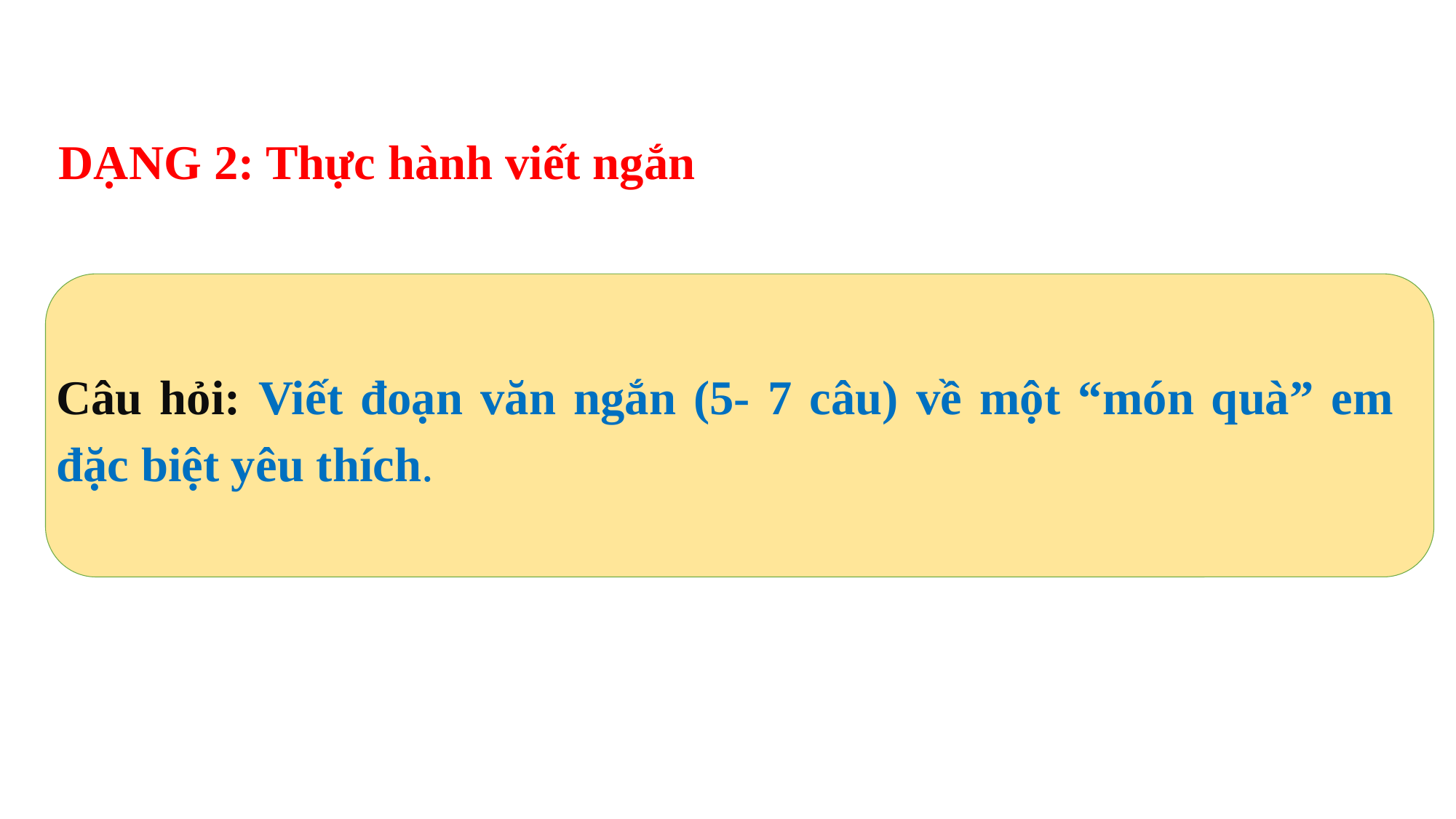

DẠNG 2: Thực hành viết ngắn

Câu hỏi: Viết đoạn văn ngắn (5- 7 câu) về một “món quà” em đặc biệt yêu thích.